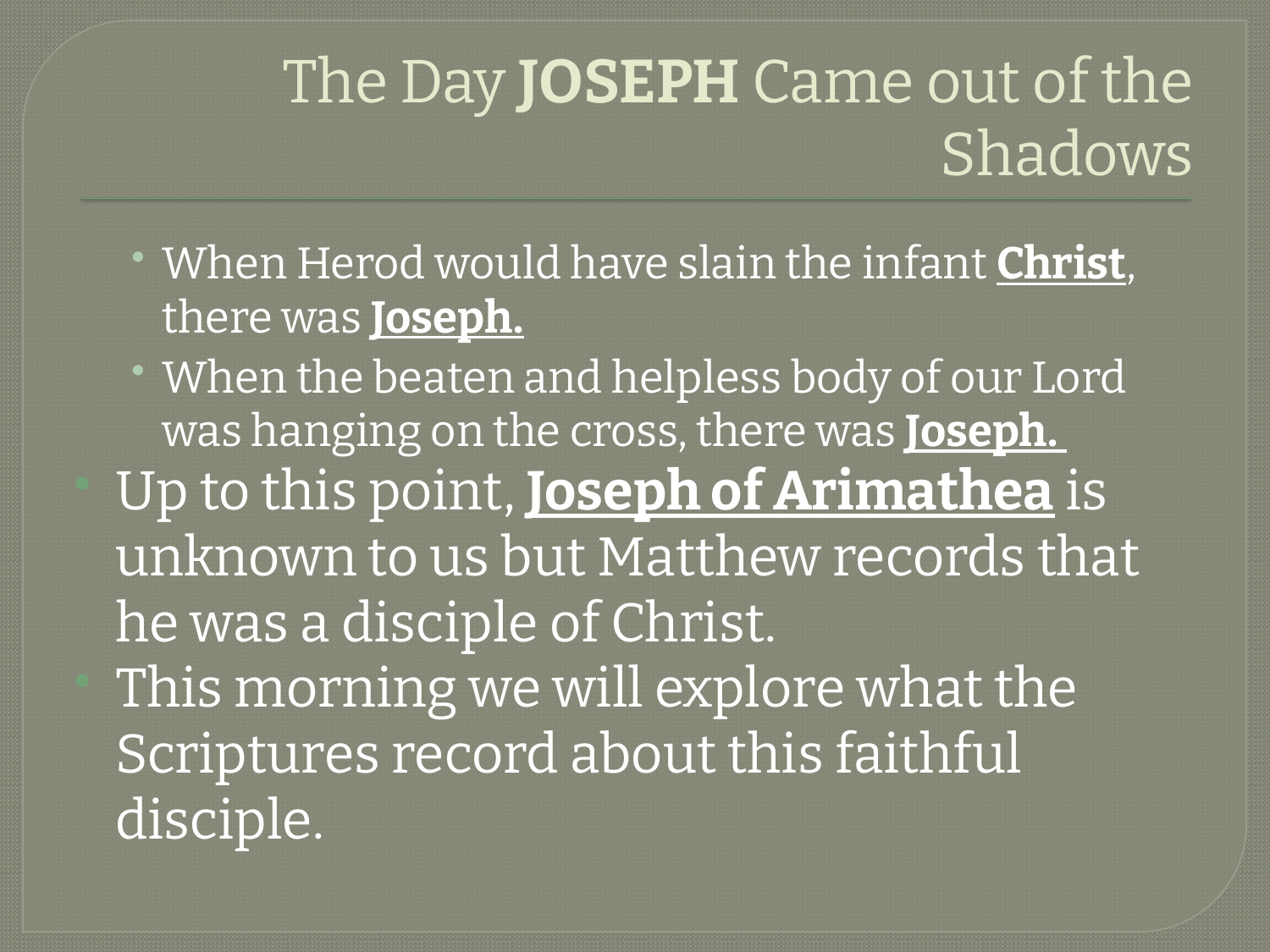

# The Day JOSEPH Came out of the Shadows
When Herod would have slain the infant Christ, there was Joseph.
When the beaten and helpless body of our Lord was hanging on the cross, there was Joseph.
Up to this point, Joseph of Arimathea is unknown to us but Matthew records that he was a disciple of Christ.
This morning we will explore what the Scriptures record about this faithful disciple.